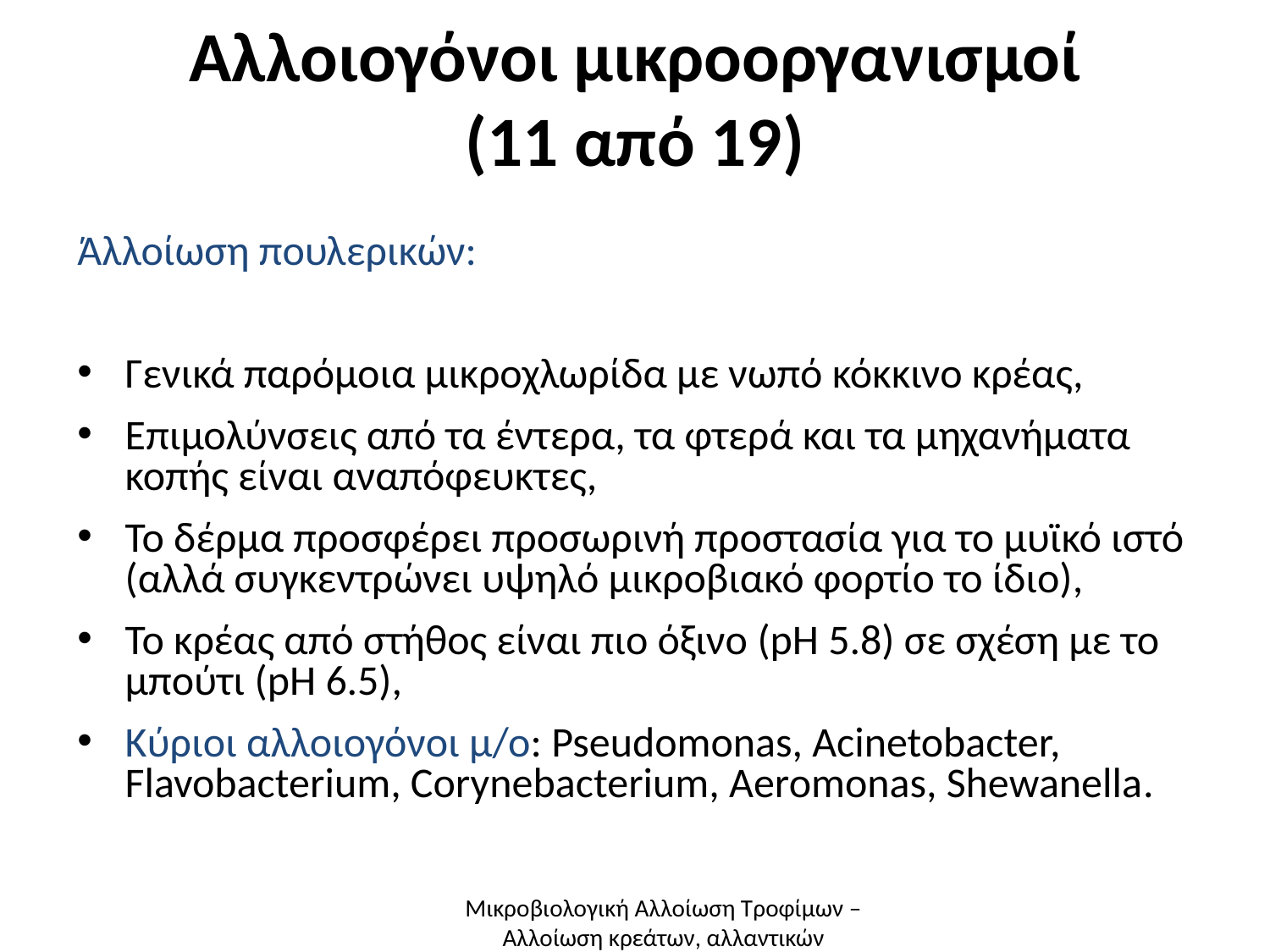

# Αλλοιογόνοι μικροοργανισμοί (11 από 19)
Άλλοίωση πουλερικών:

Γενικά παρόμοια μικροχλωρίδα με νωπό κόκκινο κρέας,
Επιμολύνσεις από τα έντερα, τα φτερά και τα μηχανήματα κοπής είναι αναπόφευκτες,
Το δέρμα προσφέρει προσωρινή προστασία για το μυϊκό ιστό (αλλά συγκεντρώνει υψηλό μικροβιακό φορτίο το ίδιο),
Το κρέας από στήθος είναι πιο όξινο (pH 5.8) σε σχέση με το μπούτι (pH 6.5),
Κύριοι αλλοιογόνοι μ/ο: Pseudomonas, Acinetobacter, Flavobacterium, Corynebacterium, Aeromonas, Shewanella.
Μικροβιολογική Αλλοίωση Τροφίμων – Αλλοίωση κρεάτων, αλλαντικών